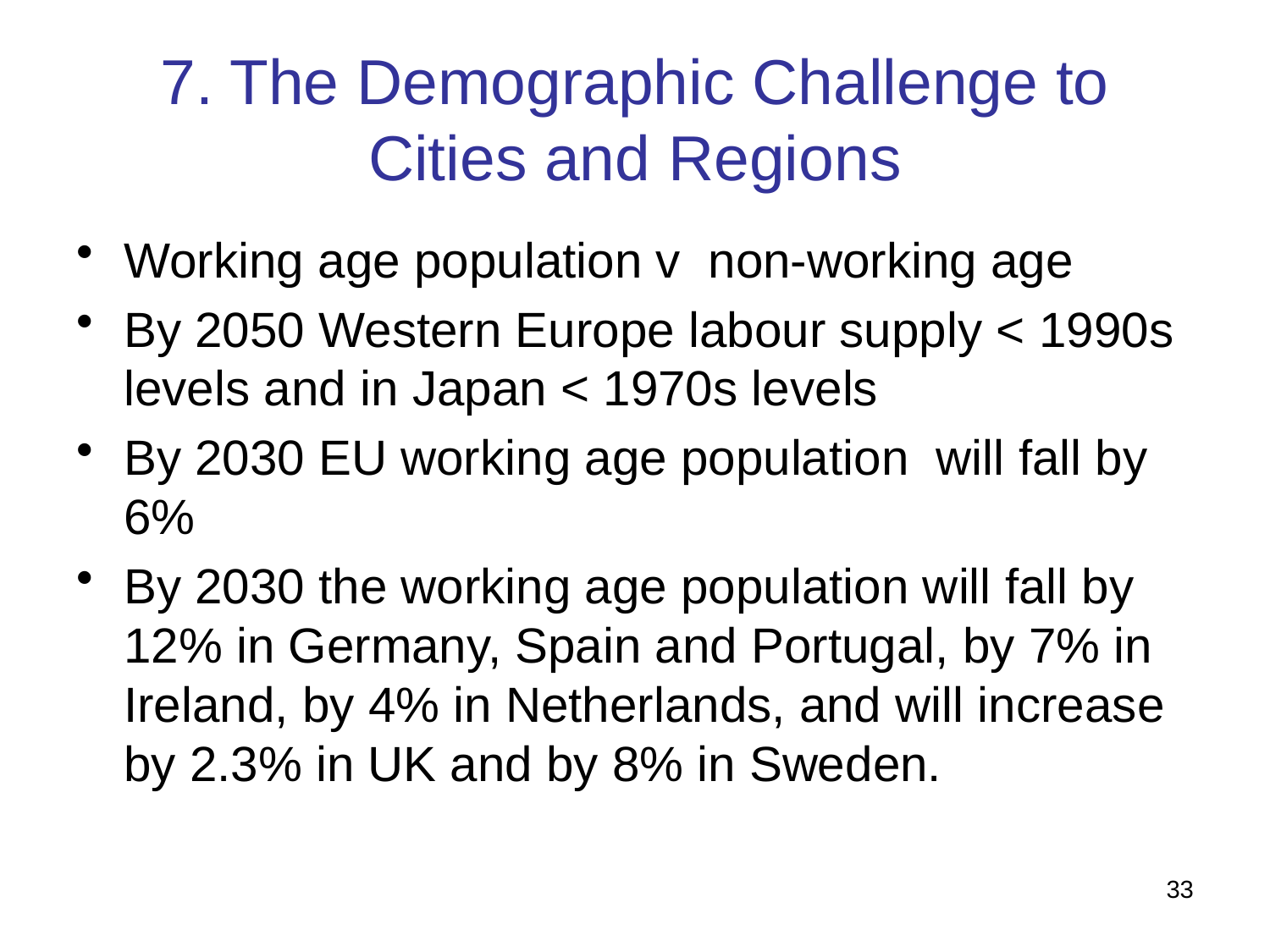

# 7. The Demographic Challenge to Cities and Regions
Working age population v  non-working age
By 2050 Western Europe labour supply < 1990s levels and in Japan < 1970s levels
By 2030 EU working age population  will fall by 6%
By 2030 the working age population will fall by 12% in Germany, Spain and Portugal, by 7% in Ireland, by 4% in Netherlands, and will increase by 2.3% in UK and by 8% in Sweden.

33